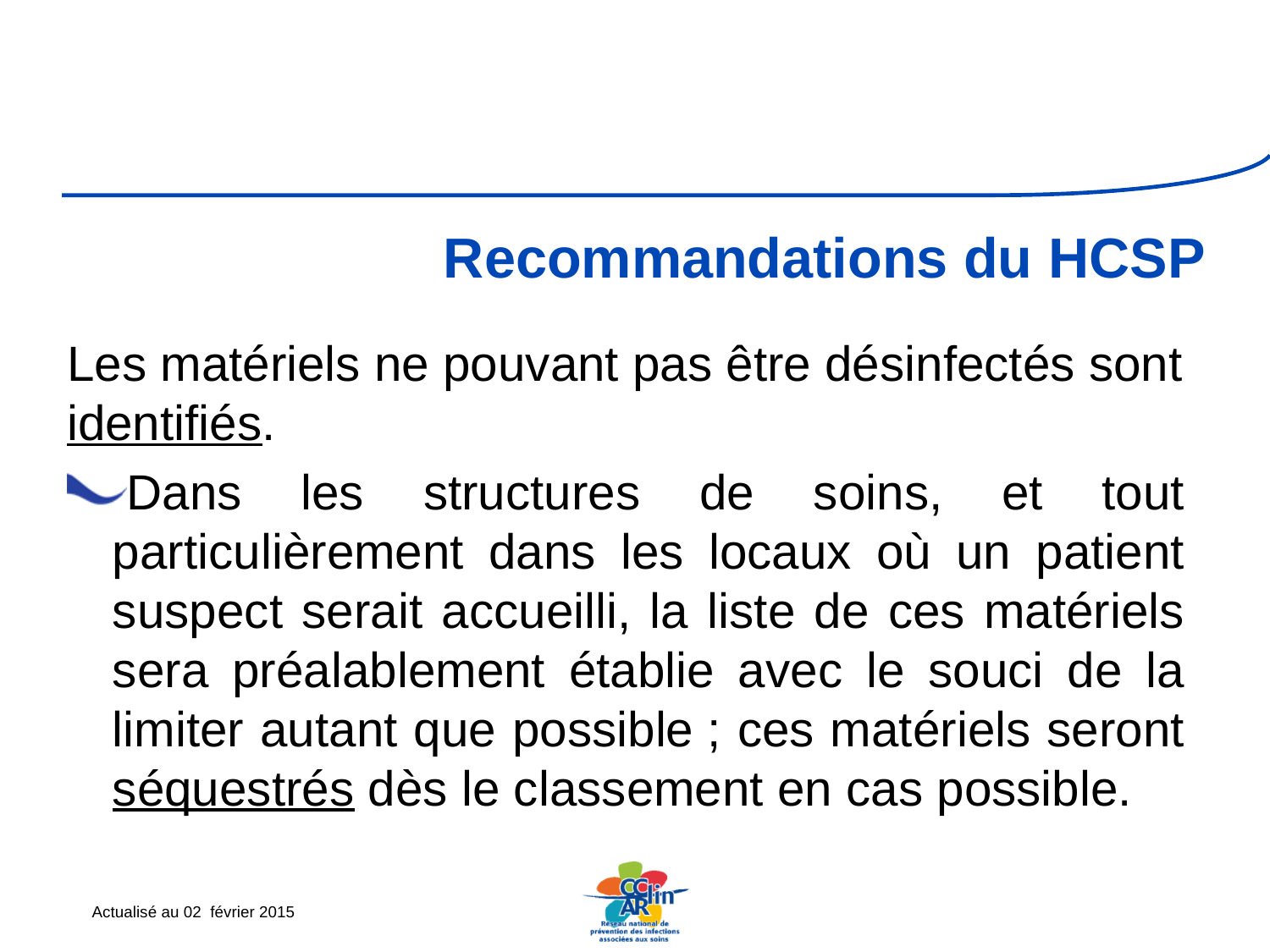

# Recommandations du HCSP
Les matériels ne pouvant pas être désinfectés sont identifiés.
Dans les structures de soins, et tout particulièrement dans les locaux où un patient suspect serait accueilli, la liste de ces matériels sera préalablement établie avec le souci de la limiter autant que possible ; ces matériels seront séquestrés dès le classement en cas possible.